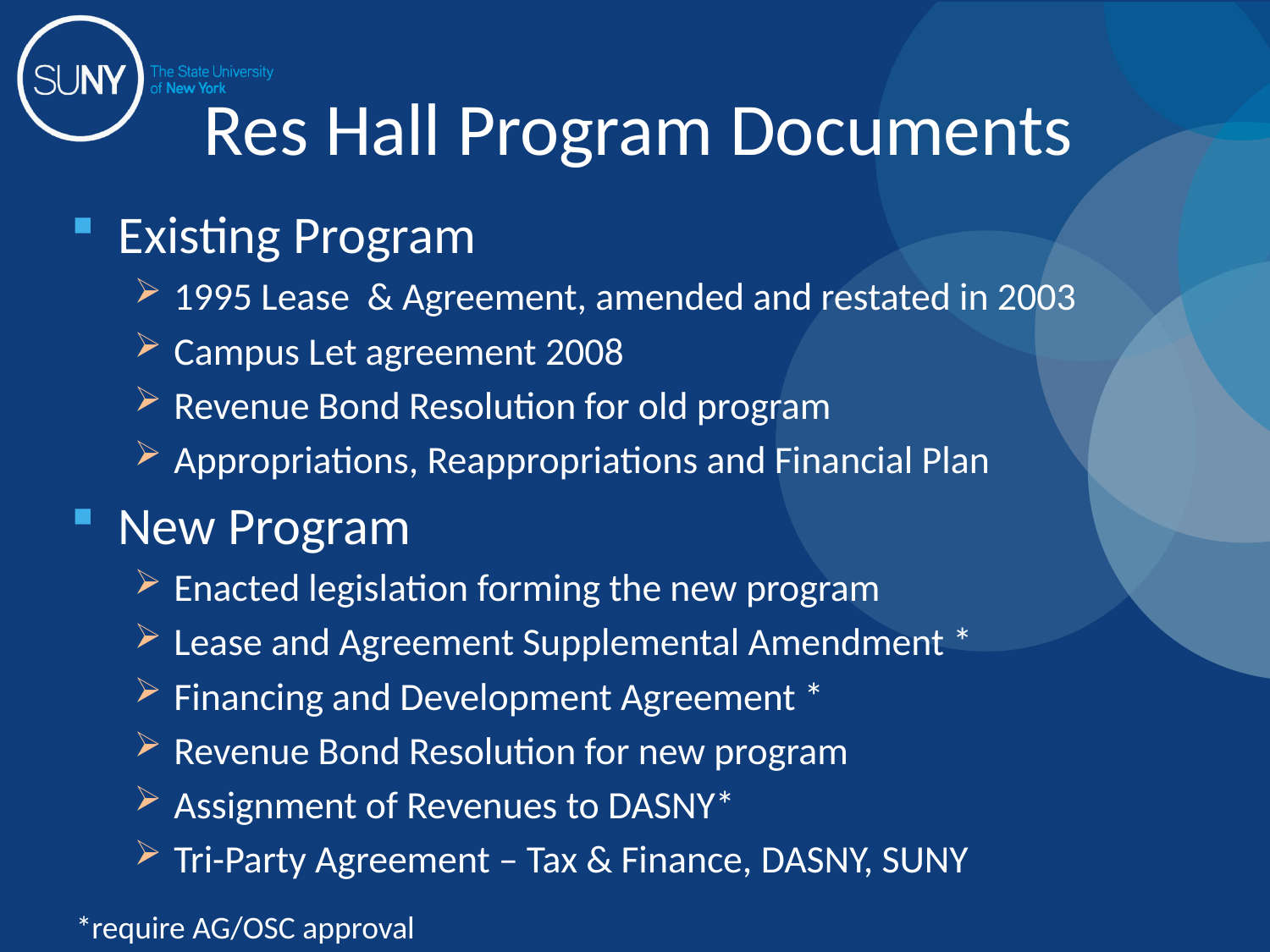

# Res Hall Program Documents
Existing Program
1995 Lease  & Agreement, amended and restated in 2003
Campus Let agreement 2008
Revenue Bond Resolution for old program
Appropriations, Reappropriations and Financial Plan
New Program
Enacted legislation forming the new program
Lease and Agreement Supplemental Amendment *
Financing and Development Agreement *
Revenue Bond Resolution for new program
Assignment of Revenues to DASNY*
Tri-Party Agreement – Tax & Finance, DASNY, SUNY

*require AG/OSC approval